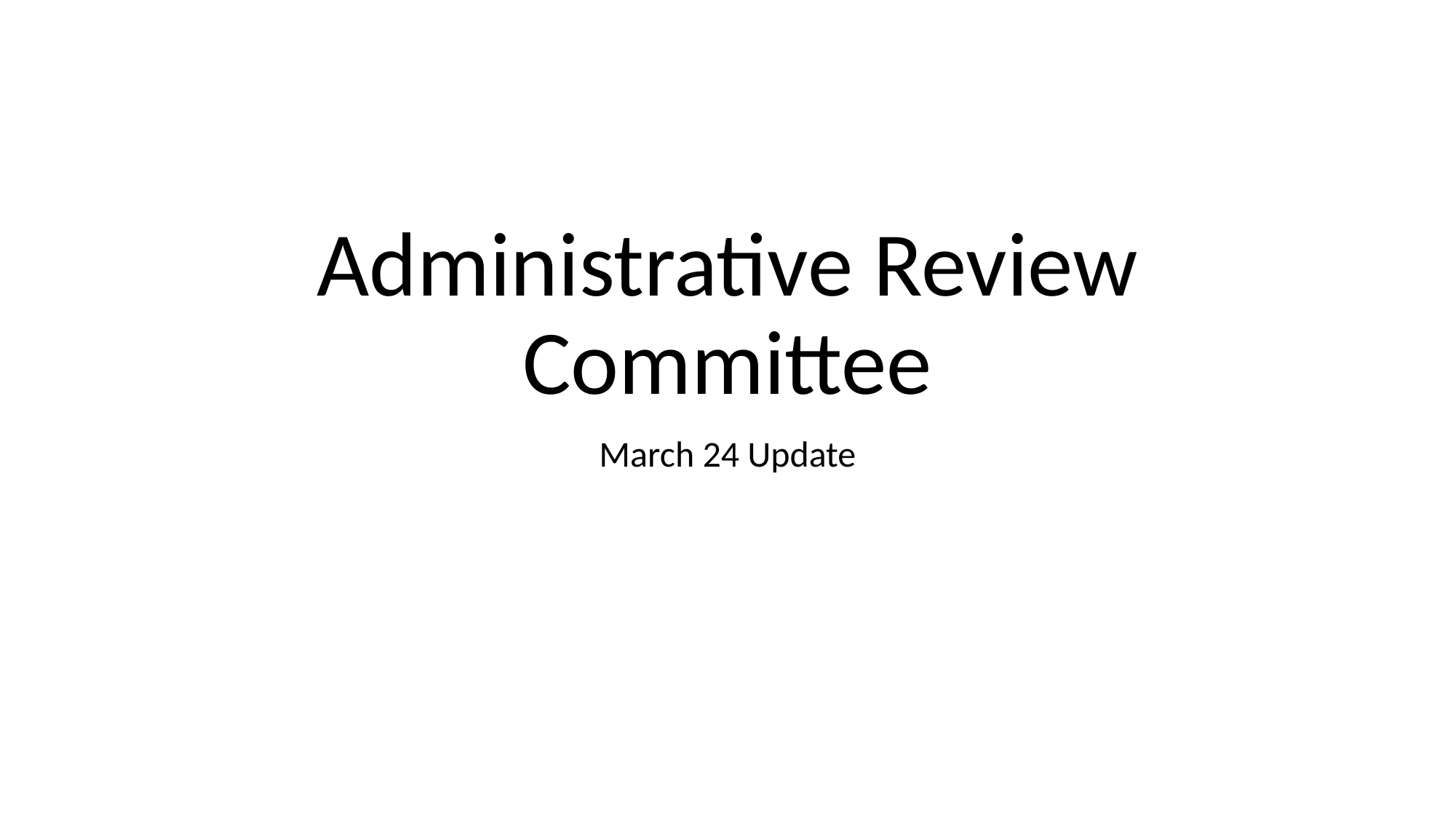

# Administrative Review Committee
March 24 Update